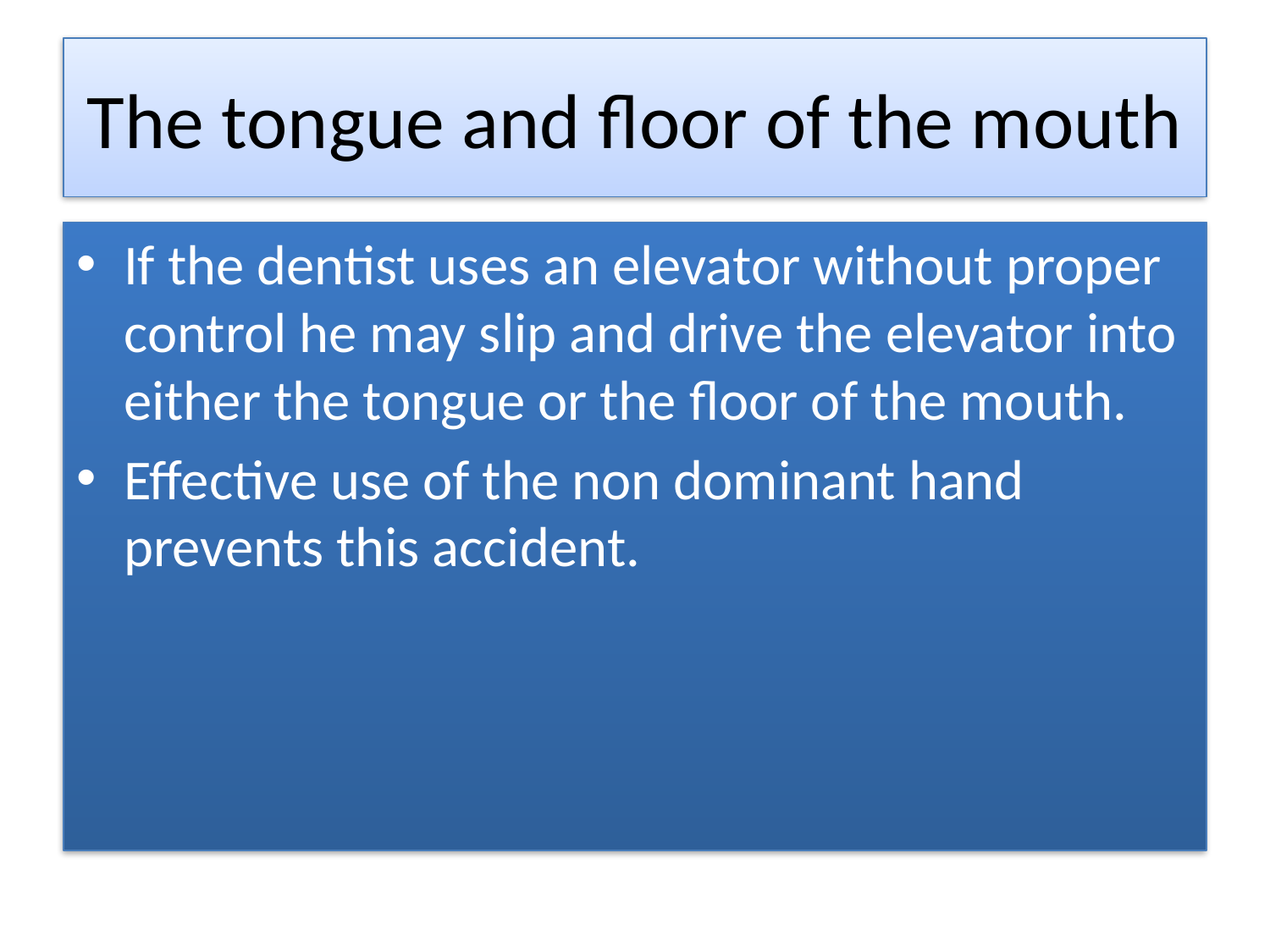

# The tongue and floor of the mouth
If the dentist uses an elevator without proper control he may slip and drive the elevator into either the tongue or the floor of the mouth.
Effective use of the non dominant hand prevents this accident.